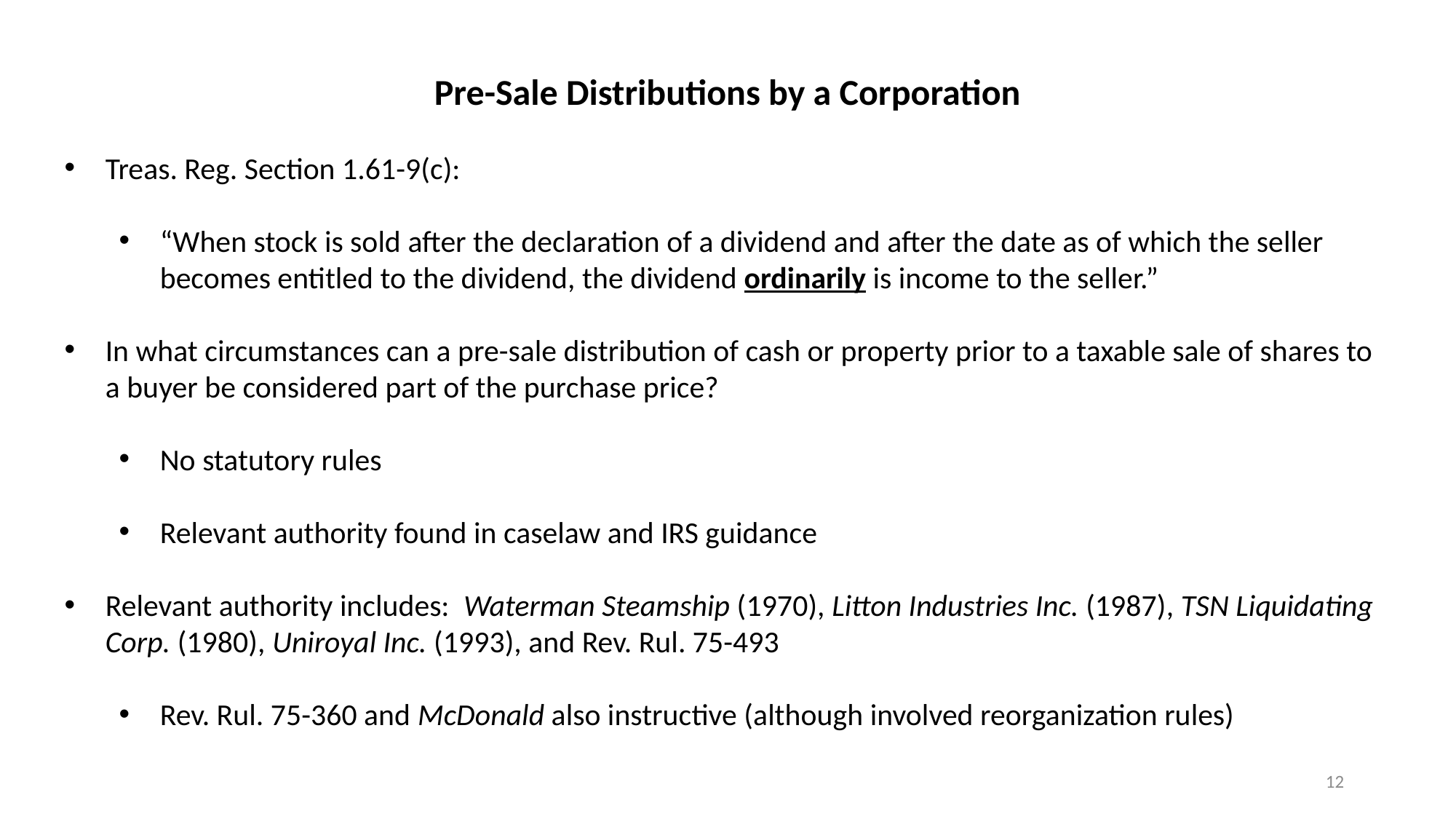

Pre-Sale Distributions by a Corporation
Treas. Reg. Section 1.61-9(c):
“When stock is sold after the declaration of a dividend and after the date as of which the seller becomes entitled to the dividend, the dividend ordinarily is income to the seller.”
In what circumstances can a pre-sale distribution of cash or property prior to a taxable sale of shares to a buyer be considered part of the purchase price?
No statutory rules
Relevant authority found in caselaw and IRS guidance
Relevant authority includes:  Waterman Steamship (1970), Litton Industries Inc. (1987), TSN Liquidating Corp. (1980), Uniroyal Inc. (1993), and Rev. Rul. 75-493
Rev. Rul. 75-360 and McDonald also instructive (although involved reorganization rules)
12